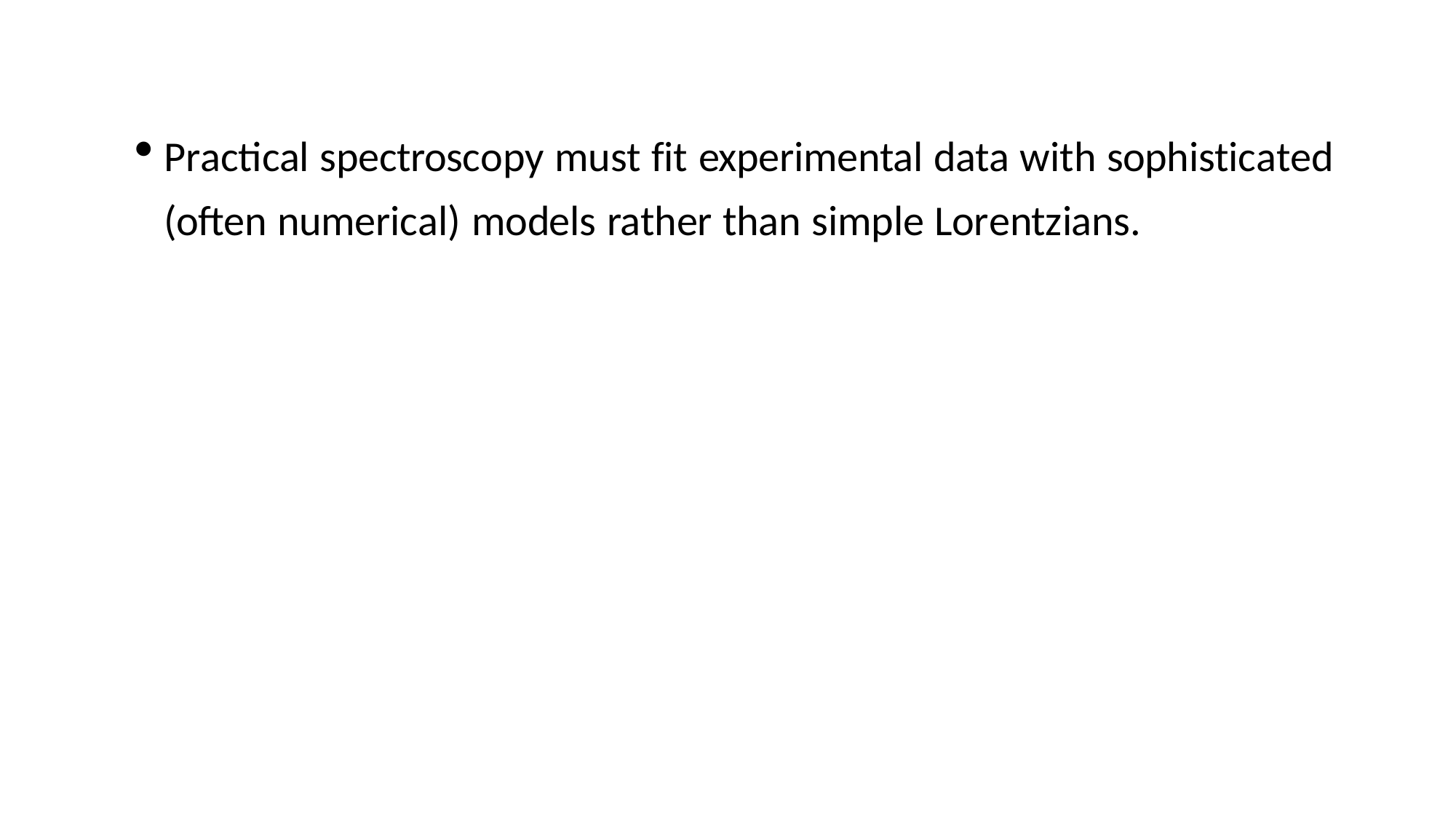

Practical spectroscopy must fit experimental data with sophisticated (often numerical) models rather than simple Lorentzians.